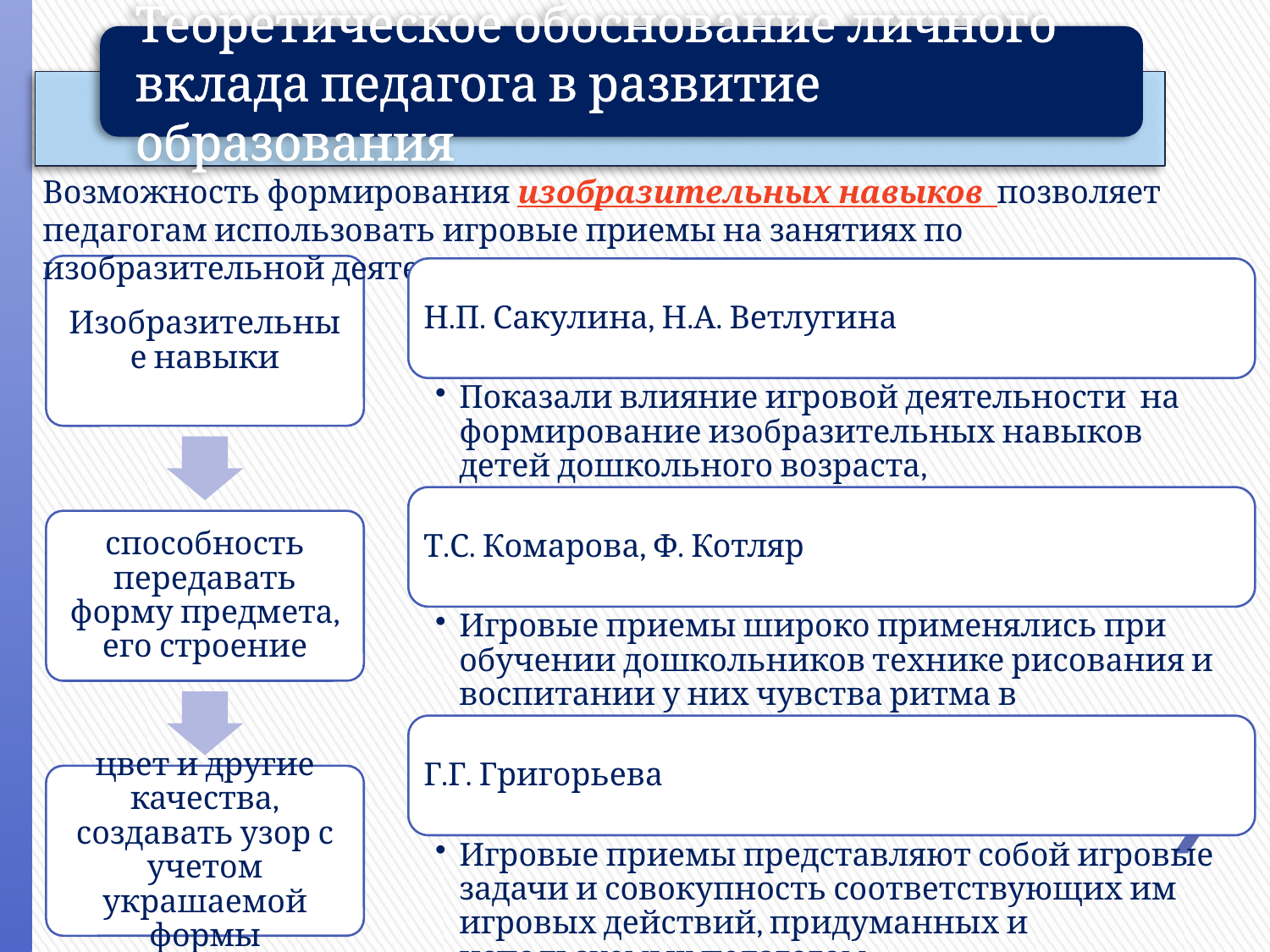

Теоретическое обоснование личного вклада педагога в развитие образования
Возможность формирования изобразительных навыков  позволяет педагогам использовать игровые приемы на занятиях по изобразительной деятельности.
Изобразительные навыки

способность передавать форму предмета, его строение

цвет и другие качества, создавать узор с учетом украшаемой формы
Н.П. Сакулина, Н.А. Ветлугина
Показали влияние игровой деятельности  на формирование изобразительных навыков детей дошкольного возраста,
Т.С. Комарова, Ф. Котляр
Игровые приемы широко применялись при обучении дошкольников технике рисования и воспитании у них чувства ритма в изобразительной деятельности
Г.Г. Григорьева
Игровые приемы представляют собой игровые задачи и совокупность соответствующих им игровых действий, придуманных и используемых педагогом.